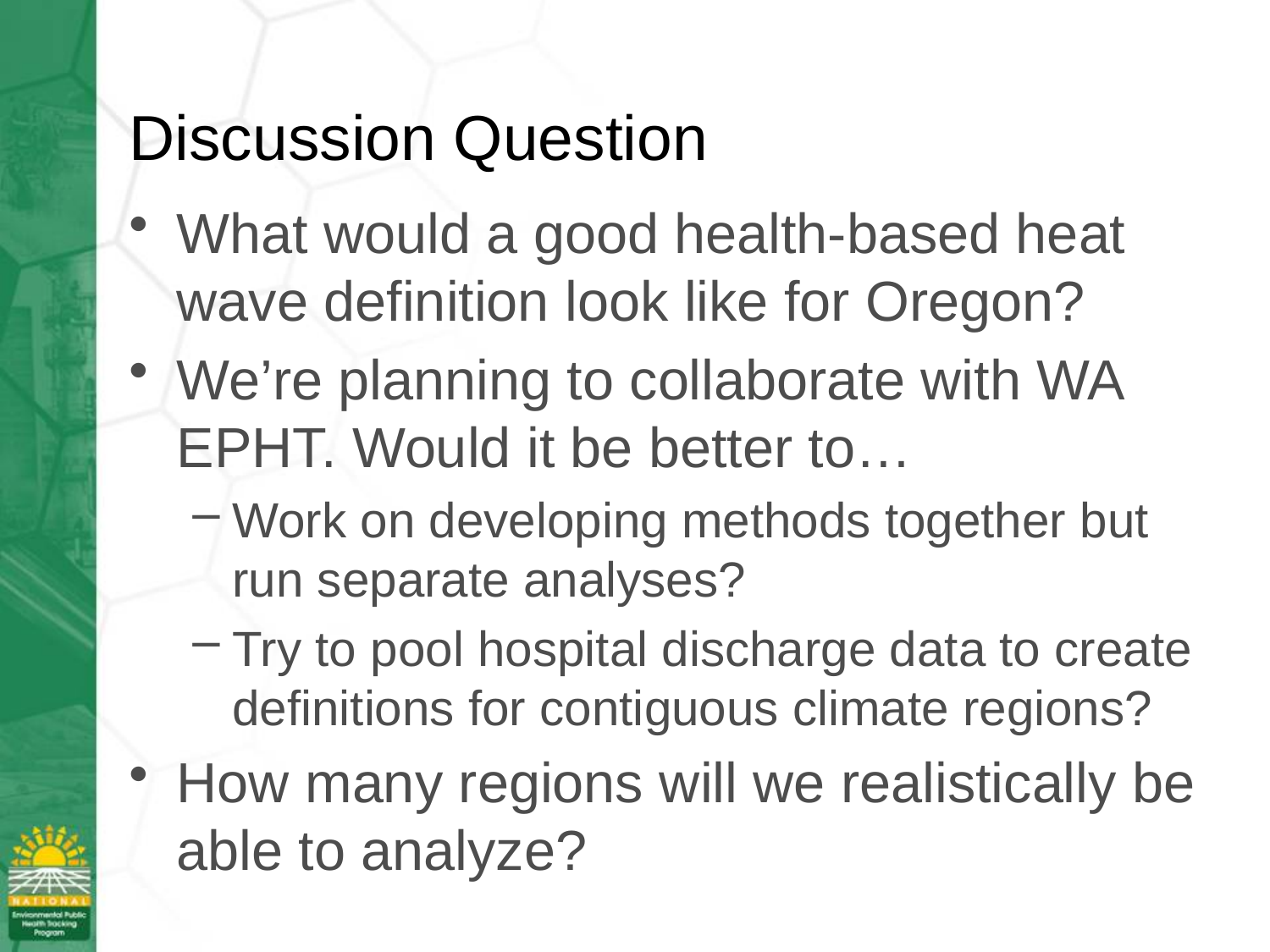

# Discussion Question
What would a good health-based heat wave definition look like for Oregon?
We’re planning to collaborate with WA EPHT. Would it be better to…
Work on developing methods together but run separate analyses?
Try to pool hospital discharge data to create definitions for contiguous climate regions?
How many regions will we realistically be able to analyze?